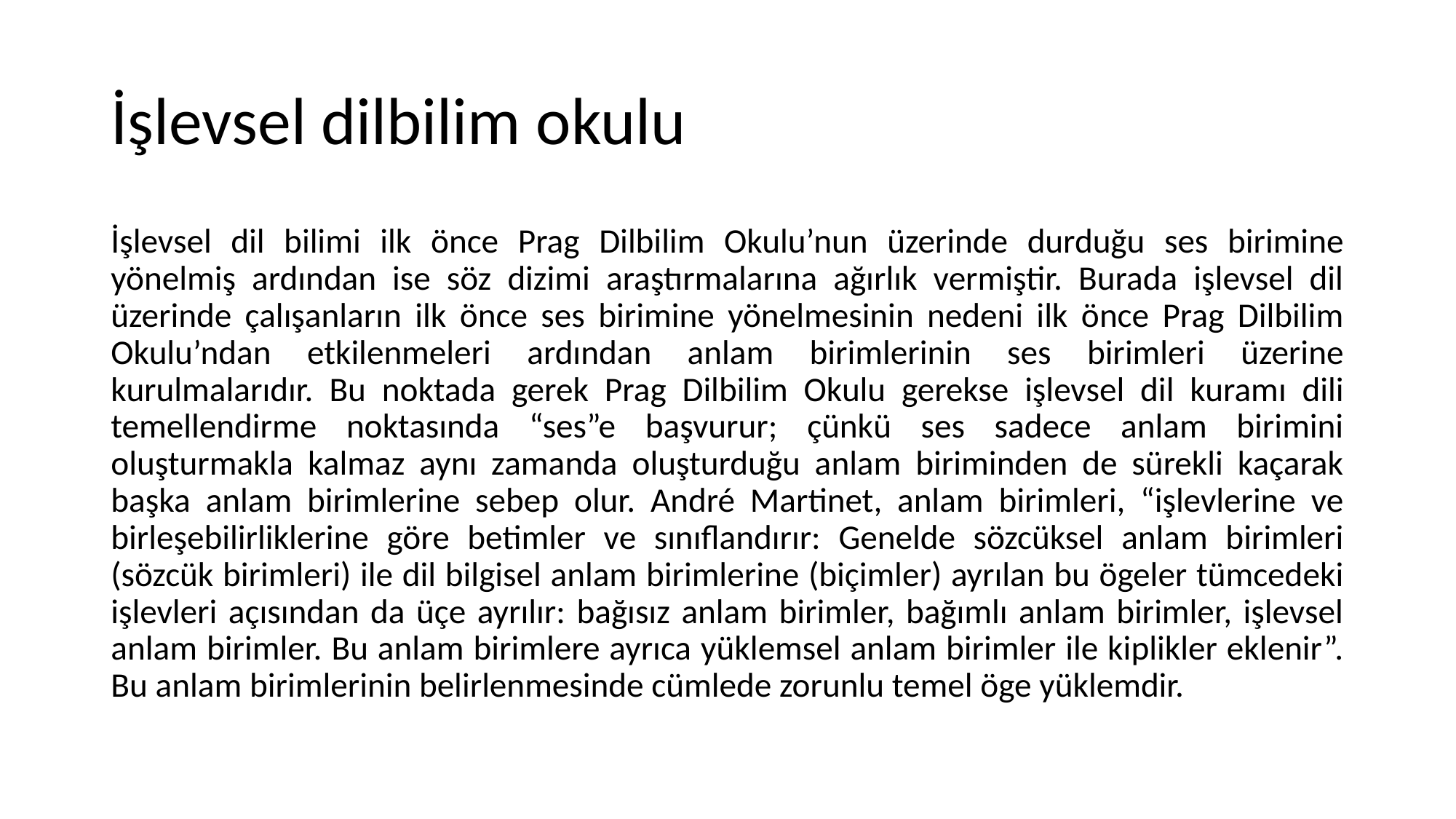

# İşlevsel dilbilim okulu
İşlevsel dil bilimi ilk önce Prag Dilbilim Okulu’nun üzerinde durduğu ses birimine yönelmiş ardından ise söz dizimi araştırmalarına ağırlık vermiştir. Burada işlevsel dil üzerinde çalışanların ilk önce ses birimine yönelmesinin nedeni ilk önce Prag Dilbilim Okulu’ndan etkilenmeleri ardından anlam birimlerinin ses birimleri üzerine kurulmalarıdır. Bu noktada gerek Prag Dilbilim Okulu gerekse işlevsel dil kuramı dili temellendirme noktasında “ses”e başvurur; çünkü ses sadece anlam birimini oluşturmakla kalmaz aynı zamanda oluşturduğu anlam biriminden de sürekli kaçarak başka anlam birimlerine sebep olur. André Martinet, anlam birimleri, “işlevlerine ve birleşebilirliklerine göre betimler ve sınıflandırır: Genelde sözcüksel anlam birimleri (sözcük birimleri) ile dil bilgisel anlam birimlerine (biçimler) ayrılan bu ögeler tümcedeki işlevleri açısından da üçe ayrılır: bağısız anlam birimler, bağımlı anlam birimler, işlevsel anlam birimler. Bu anlam birimlere ayrıca yüklemsel anlam birimler ile kiplikler eklenir”. Bu anlam birimlerinin belirlenmesinde cümlede zorunlu temel öge yüklemdir.